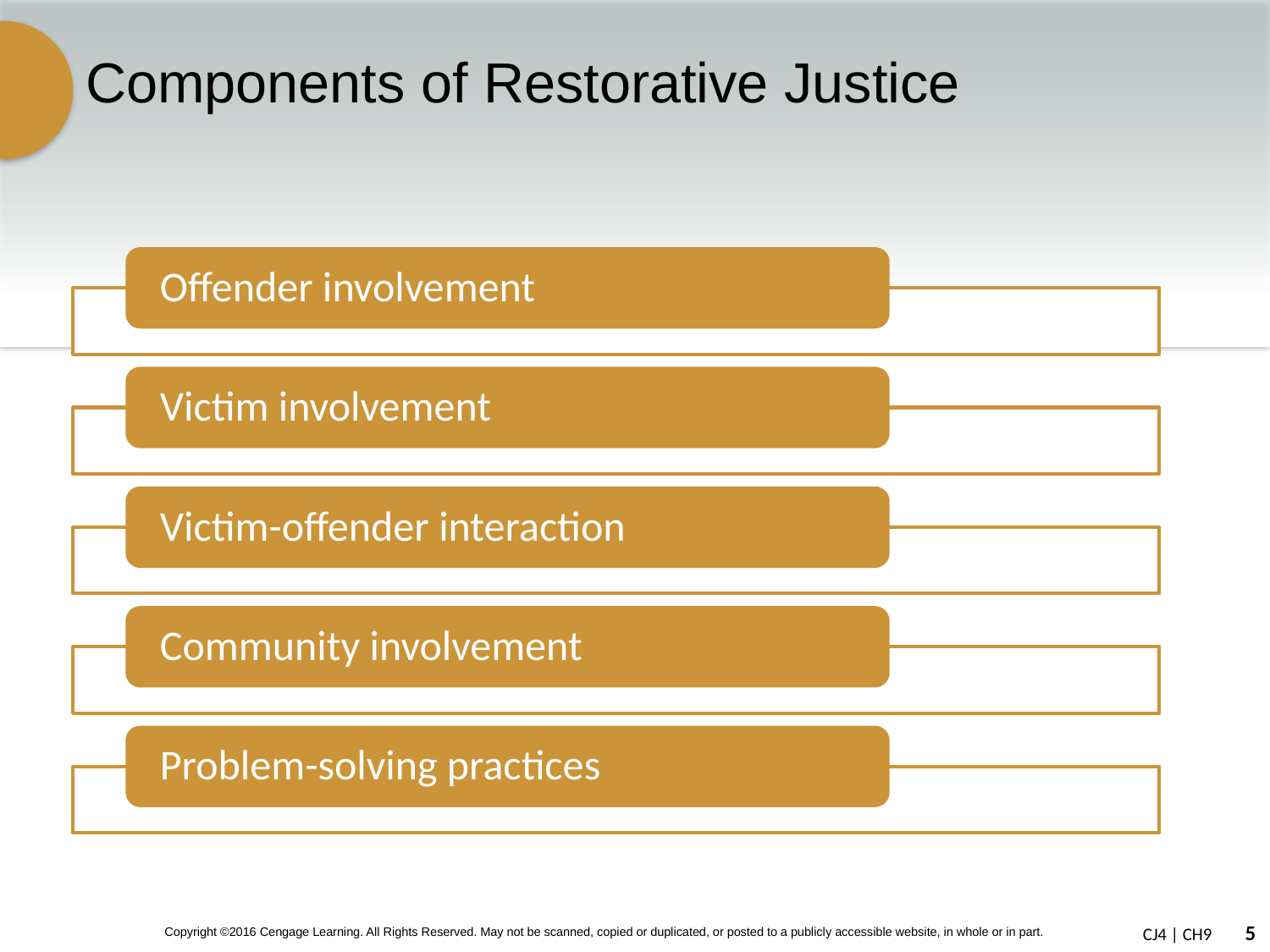

# Components of Restorative Justice

Offender involvement

Victim involvement

Victim-offender interaction

Community involvement

Problem-solving practices